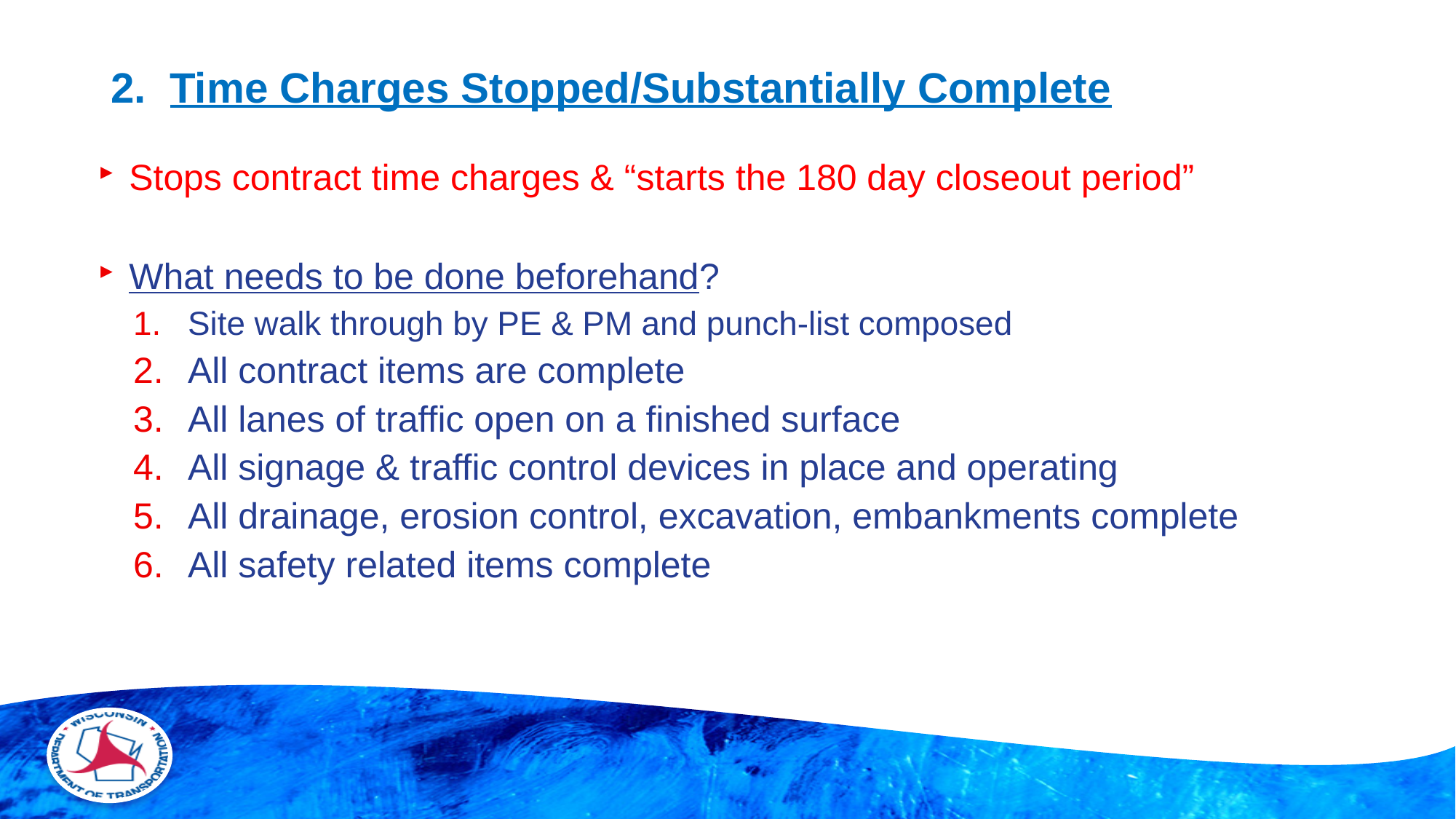

# 2.  Time Charges Stopped/Substantially Complete
Stops contract time charges & “starts the 180 day closeout period”

What needs to be done beforehand?
Site walk through by PE & PM and punch-list composed
All contract items are complete
All lanes of traffic open on a finished surface
All signage & traffic control devices in place and operating
All drainage, erosion control, excavation, embankments complete
All safety related items complete